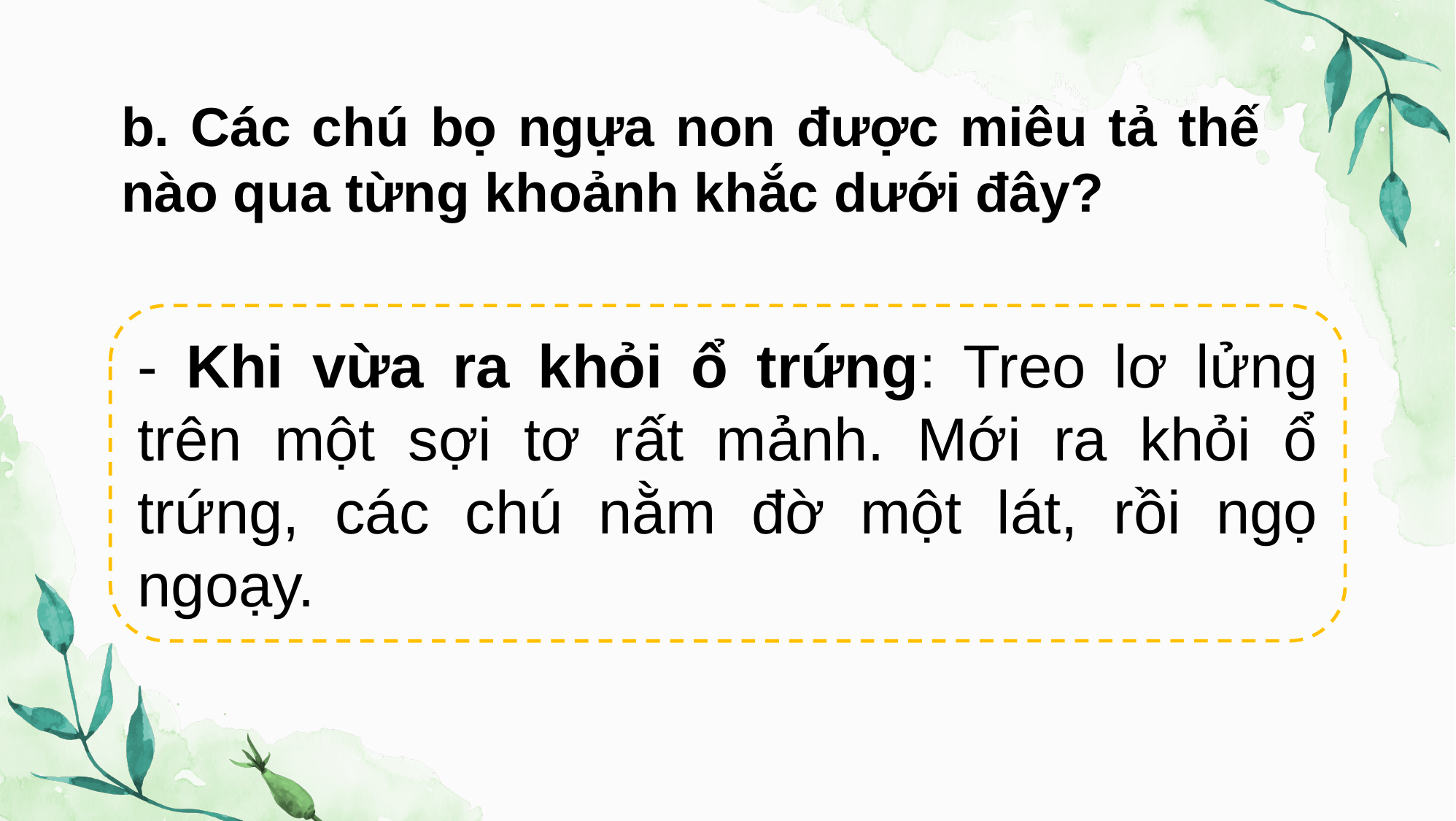

b. Các chú bọ ngựa non được miêu tả thế nào qua từng khoảnh khắc dưới đây?
- Khi vừa ra khỏi ổ trứng: Treo lơ lửng trên một sợi tơ rất mảnh. Mới ra khỏi ổ trứng, các chú nằm đờ một lát, rồi ngọ ngoạy.